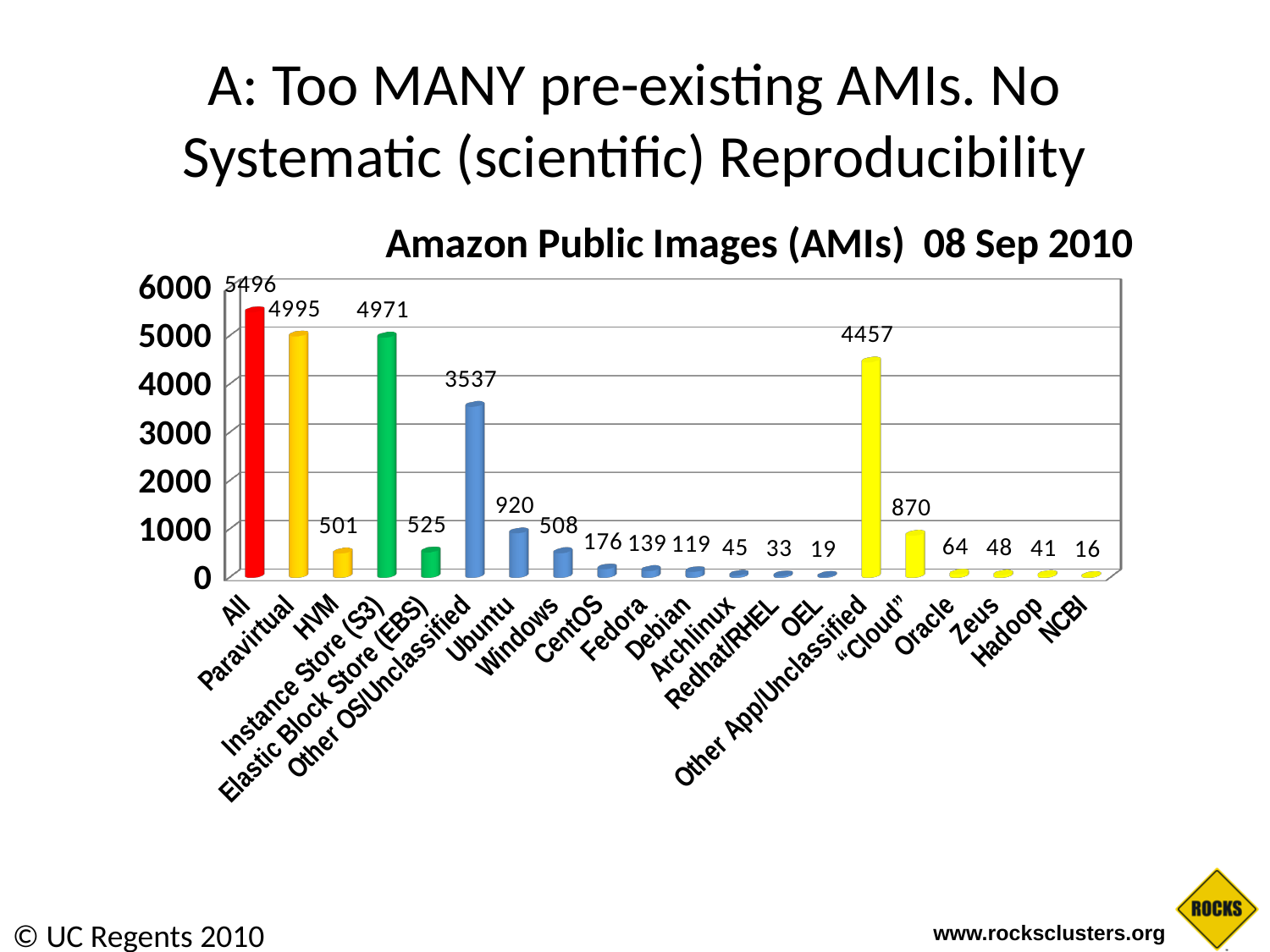

# A: Too MANY pre-existing AMIs. No Systematic (scientific) Reproducibility

[unsupported chart]